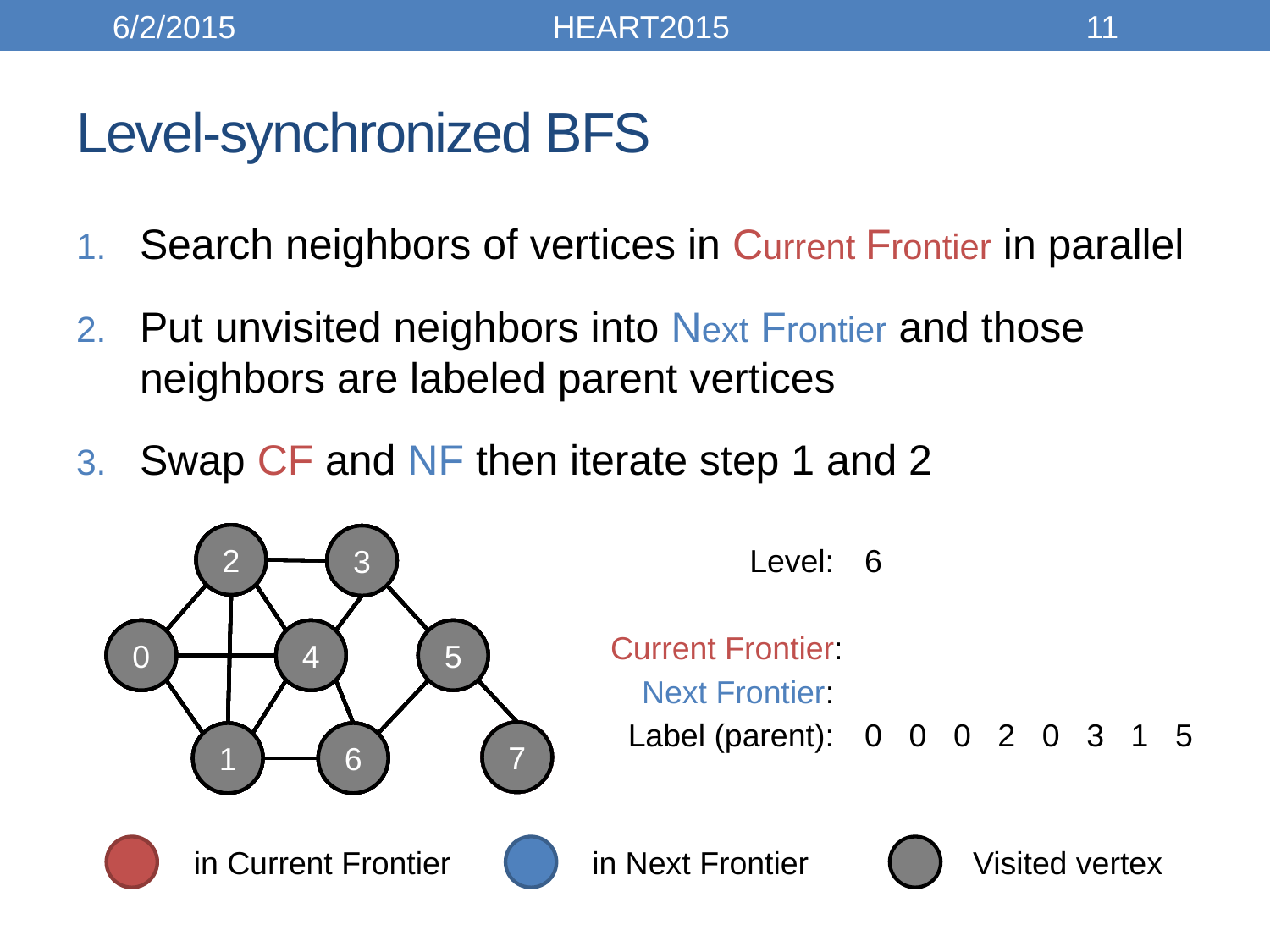

6/2/2015
HEART2015
11
# Level-synchronized BFS
Search neighbors of vertices in Current Frontier in parallel
Put unvisited neighbors into Next Frontier and those neighbors are labeled parent vertices
Swap CF and NF then iterate step 1 and 2
2
3
0
4
5
7
1
6
2
3
0
4
5
7
1
6
2
3
0
4
5
7
1
6
2
3
0
4
5
7
1
6
2
3
0
4
5
7
1
6
2
3
0
4
5
7
1
6
2
3
0
4
5
7
1
6
| Level: | 1 |  |  |  |  |  |  |  |
| --- | --- | --- | --- | --- | --- | --- | --- | --- |
|  |  |  |  |  |  |  |  |  |
| Current Frontier: | 0 |  |  |  |  |  |  |  |
| Next Frontier: |  |  |  |  |  |  |  |  |
| Label (parent): | 0 | - | - | - | - | - | - | - |
| Level: | 1 |  |  |  |  |  |  |  |
| --- | --- | --- | --- | --- | --- | --- | --- | --- |
|  |  |  |  |  |  |  |  |  |
| Current Frontier: | 0 |  |  |  |  |  |  |  |
| Next Frontier: | 1 | 2 | 4 |  |  |  |  |  |
| Label (parent): | 0 | 0 | 0 | - | 0 | - | - | - |
| Level: | 2 |  |  |  |  |  |  |  |
| --- | --- | --- | --- | --- | --- | --- | --- | --- |
|  |  |  |  |  |  |  |  |  |
| Current Frontier: | 1 | 2 | 4 |  |  |  |  |  |
| Next Frontier: | 3 | 6 |  |  |  |  |  |  |
| Label (parent): | 0 | 0 | 0 | 2 | 0 | - | 1 | - |
| Level: | 3 |  |  |  |  |  |  |  |
| --- | --- | --- | --- | --- | --- | --- | --- | --- |
|  |  |  |  |  |  |  |  |  |
| Current Frontier: | 3 | 6 |  |  |  |  |  |  |
| Next Frontier: | 5 |  |  |  |  |  |  |  |
| Label (parent): | 0 | 0 | 0 | 2 | 0 | 3 | 1 | - |
| Level: | 4 |  |  |  |  |  |  |  |
| --- | --- | --- | --- | --- | --- | --- | --- | --- |
|  |  |  |  |  |  |  |  |  |
| Current Frontier: | 5 |  |  |  |  |  |  |  |
| Next Frontier: | 7 |  |  |  |  |  |  |  |
| Label (parent): | 0 | 0 | 0 | 2 | 0 | 3 | 1 | 5 |
| Level: | 5 |  |  |  |  |  |  |  |
| --- | --- | --- | --- | --- | --- | --- | --- | --- |
|  |  |  |  |  |  |  |  |  |
| Current Frontier: | 7 |  |  |  |  |  |  |  |
| Next Frontier: |  |  |  |  |  |  |  |  |
| Label (parent): | 0 | 0 | 0 | 2 | 0 | 3 | 1 | 5 |
| Level: | 6 |  |  |  |  |  |  |  |
| --- | --- | --- | --- | --- | --- | --- | --- | --- |
|  |  |  |  |  |  |  |  |  |
| Current Frontier: |  |  |  |  |  |  |  |  |
| Next Frontier: |  |  |  |  |  |  |  |  |
| Label (parent): | 0 | 0 | 0 | 2 | 0 | 3 | 1 | 5 |
in Next Frontier

in Current Frontier

Visited vertex